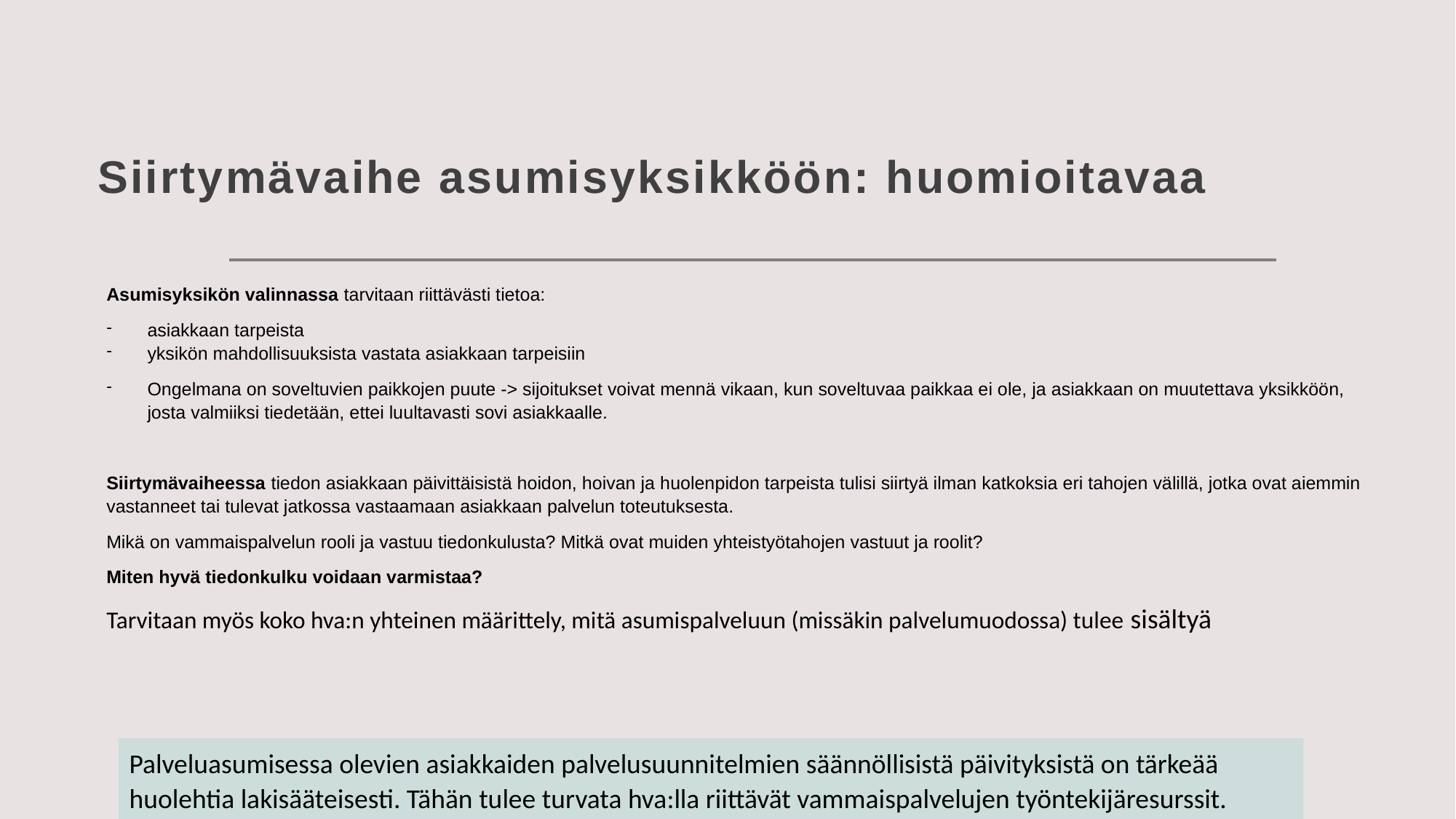

# Siirtymävaihe asumisyksikköön: huomioitavaa

Asumisyksikön valinnassa tarvitaan riittävästi tietoa:
asiakkaan tarpeista
yksikön mahdollisuuksista vastata asiakkaan tarpeisiin
Ongelmana on soveltuvien paikkojen puute -> sijoitukset voivat mennä vikaan, kun soveltuvaa paikkaa ei ole, ja asiakkaan on muutettava yksikköön, josta valmiiksi tiedetään, ettei luultavasti sovi asiakkaalle.

Siirtymävaiheessa tiedon asiakkaan päivittäisistä hoidon, hoivan ja huolenpidon tarpeista tulisi siirtyä ilman katkoksia eri tahojen välillä, jotka ovat aiemmin vastanneet tai tulevat jatkossa vastaamaan asiakkaan palvelun toteutuksesta.
Mikä on vammaispalvelun rooli ja vastuu tiedonkulusta? Mitkä ovat muiden yhteistyötahojen vastuut ja roolit?
Miten hyvä tiedonkulku voidaan varmistaa?
Tarvitaan myös koko hva:n yhteinen määrittely, mitä asumispalveluun (missäkin palvelumuodossa) tulee sisältyä
Palveluasumisessa olevien asiakkaiden palvelusuunnitelmien säännöllisistä päivityksistä on tärkeää huolehtia lakisääteisesti. Tähän tulee turvata hva:lla riittävät vammaispalvelujen työntekijäresurssit.